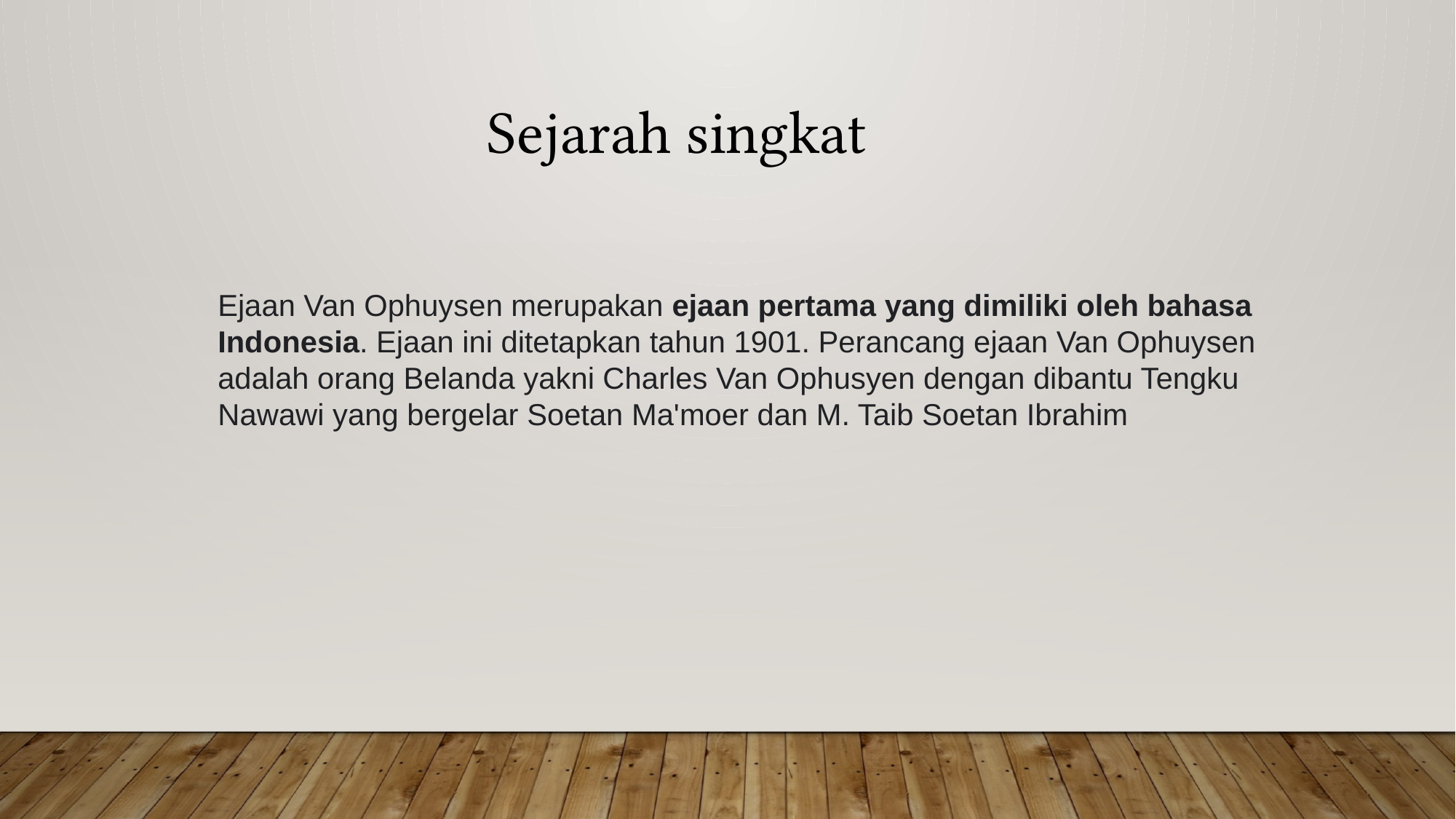

Sejarah singkat
Ejaan Van Ophuysen merupakan ejaan pertama yang dimiliki oleh bahasa Indonesia. Ejaan ini ditetapkan tahun 1901. Perancang ejaan Van Ophuysen adalah orang Belanda yakni Charles Van Ophusyen dengan dibantu Tengku Nawawi yang bergelar Soetan Ma'moer dan M. Taib Soetan Ibrahim